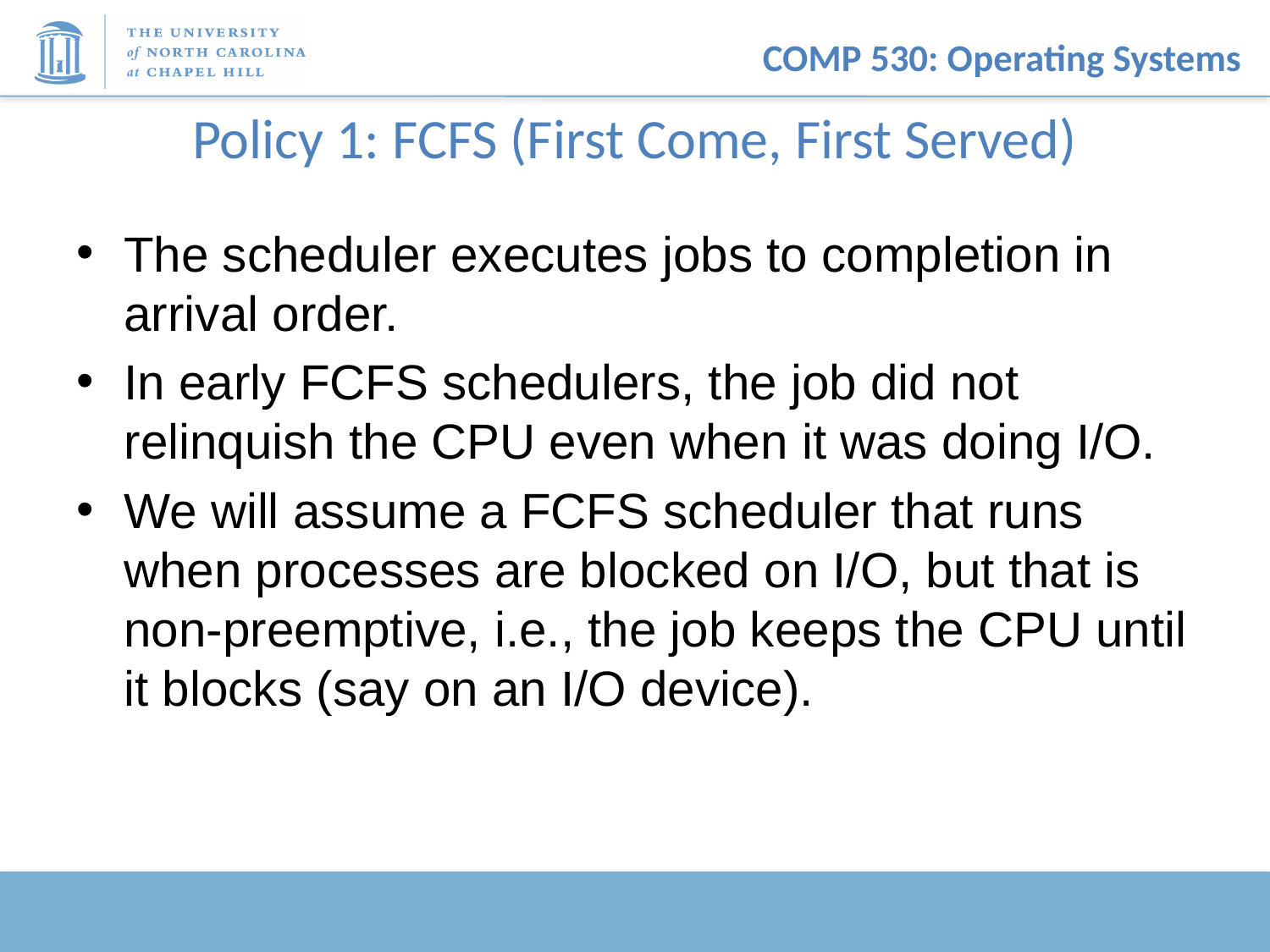

# Policy 1: FCFS (First Come, First Served)
The scheduler executes jobs to completion in arrival order.
In early FCFS schedulers, the job did not relinquish the CPU even when it was doing I/O.
We will assume a FCFS scheduler that runs when processes are blocked on I/O, but that is non-preemptive, i.e., the job keeps the CPU until it blocks (say on an I/O device).